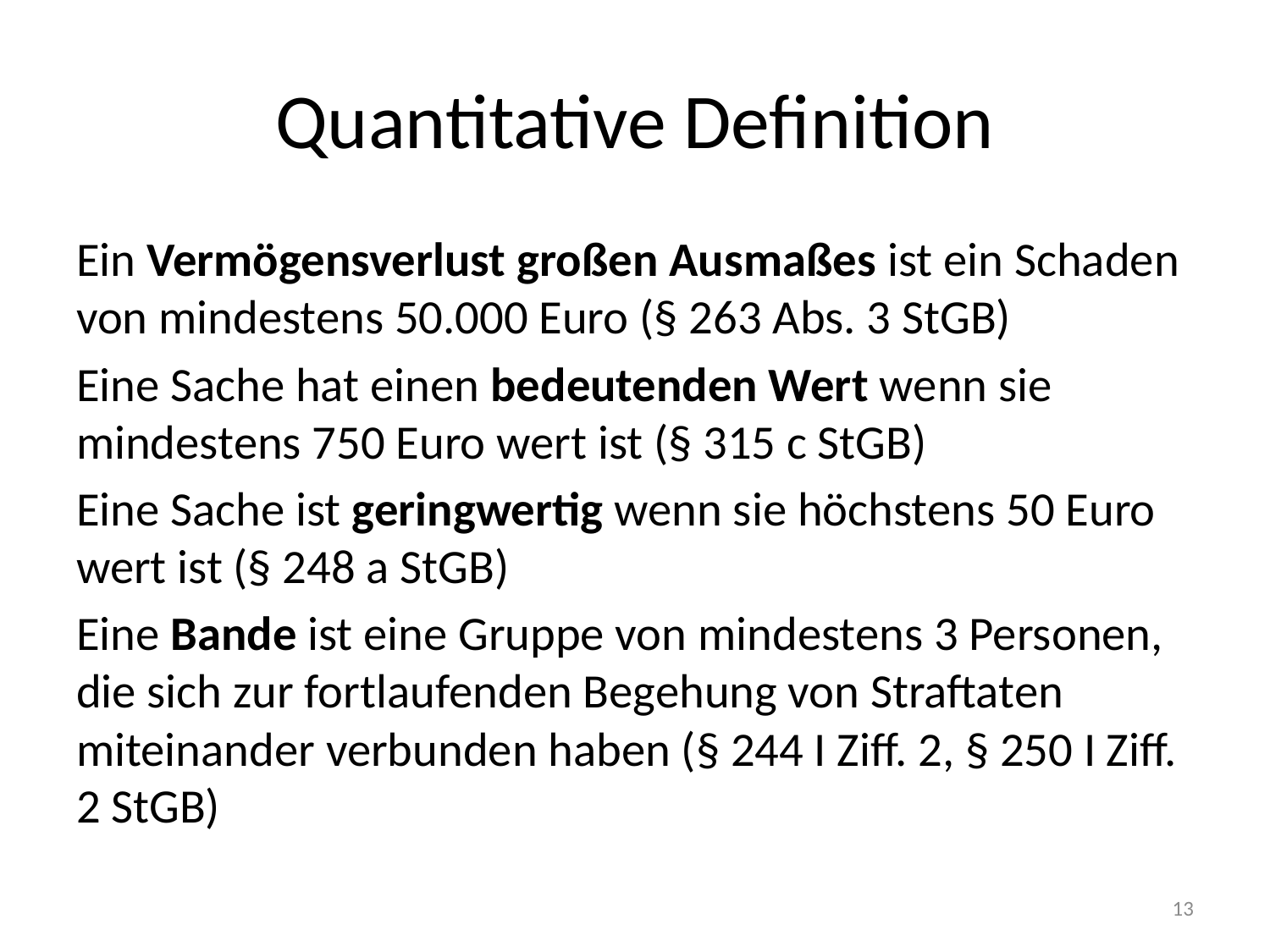

# Quantitative Definition
Ein Vermögensverlust großen Ausmaßes ist ein Schaden von mindestens 50.000 Euro (§ 263 Abs. 3 StGB)
Eine Sache hat einen bedeutenden Wert wenn sie mindestens 750 Euro wert ist (§ 315 c StGB)
Eine Sache ist geringwertig wenn sie höchstens 50 Euro wert ist (§ 248 a StGB)
Eine Bande ist eine Gruppe von mindestens 3 Personen, die sich zur fortlaufenden Begehung von Straftaten miteinander verbunden haben (§ 244 I Ziff. 2, § 250 I Ziff. 2 StGB)

13